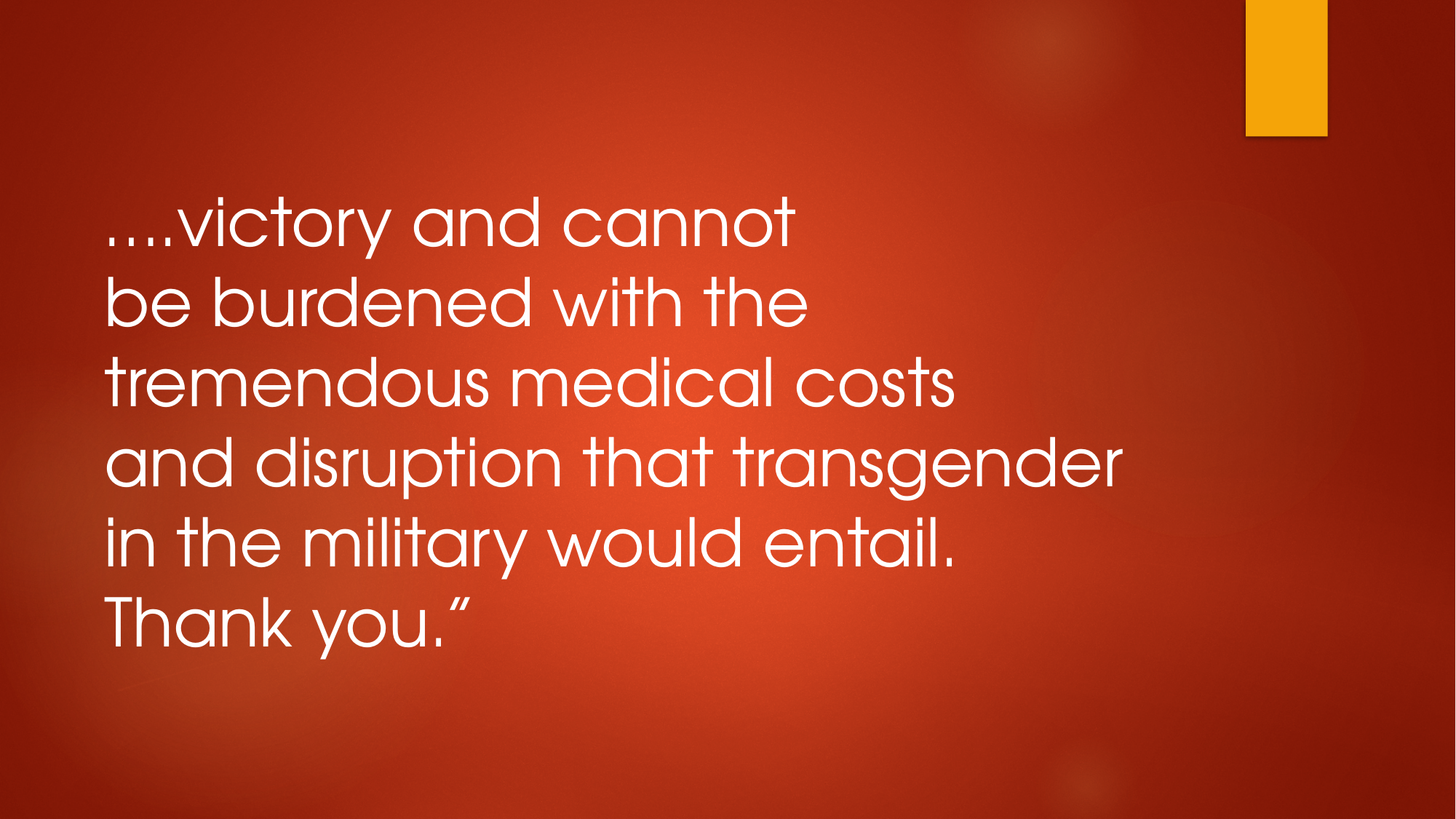

….victory and cannot
be burdened with the
tremendous medical costs
and disruption that transgender
in the military would entail.
Thank you.”